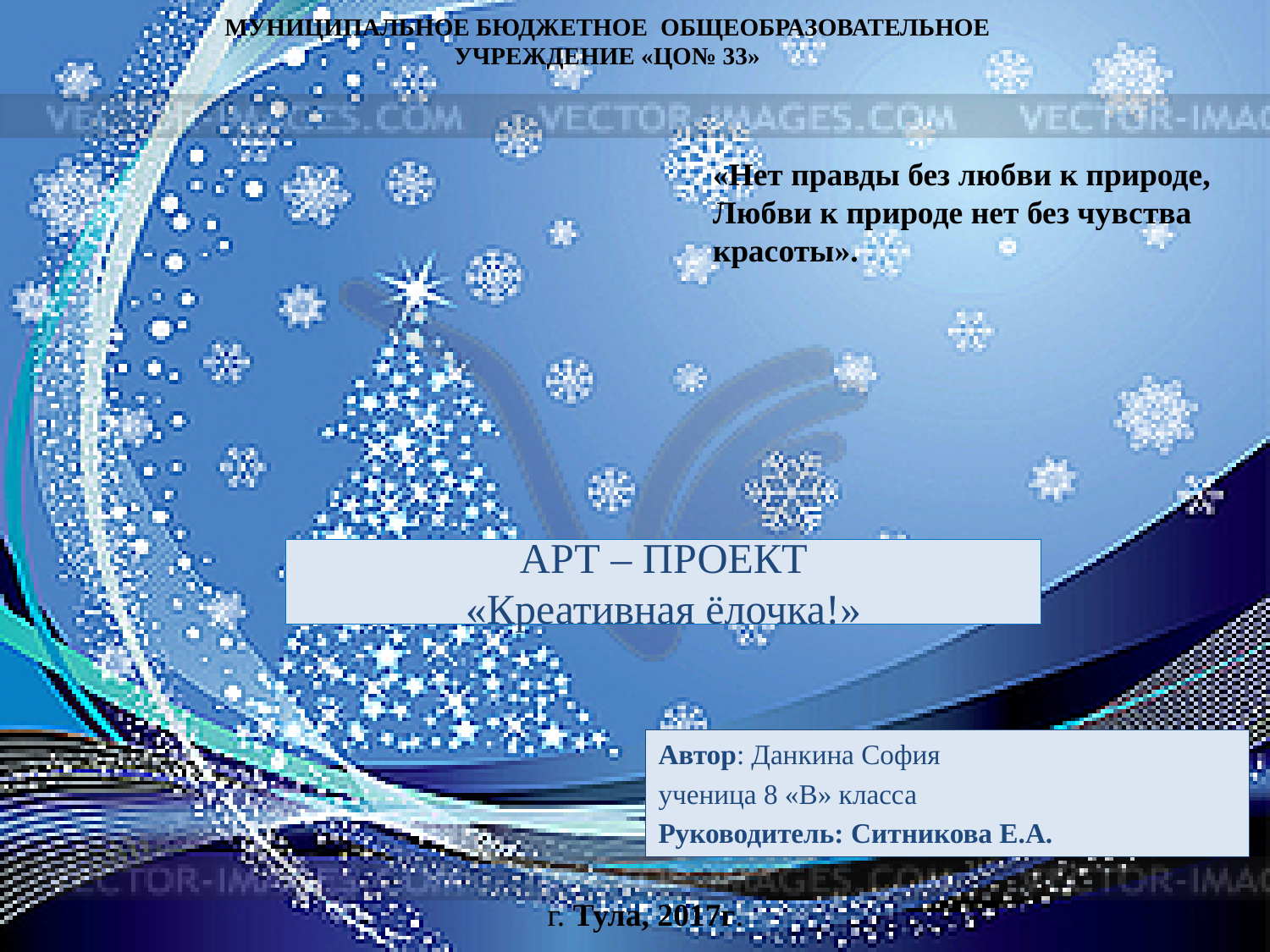

МУНИЦИПАЛЬНОЕ Бюджетное  ОБЩЕОБРАЗОВАТЕЛЬНОЕ УЧРЕЖДЕНИЕ «ЦО№ 33»

«Нет правды без любви к природе,
Любви к природе нет без чувства красоты».
# АРТ – ПРОЕКТ «Креативная ёлочка!»
Автор: Данкина София
ученица 8 «В» класса
Руководитель: Ситникова Е.А.
г. Тула, 2017г.